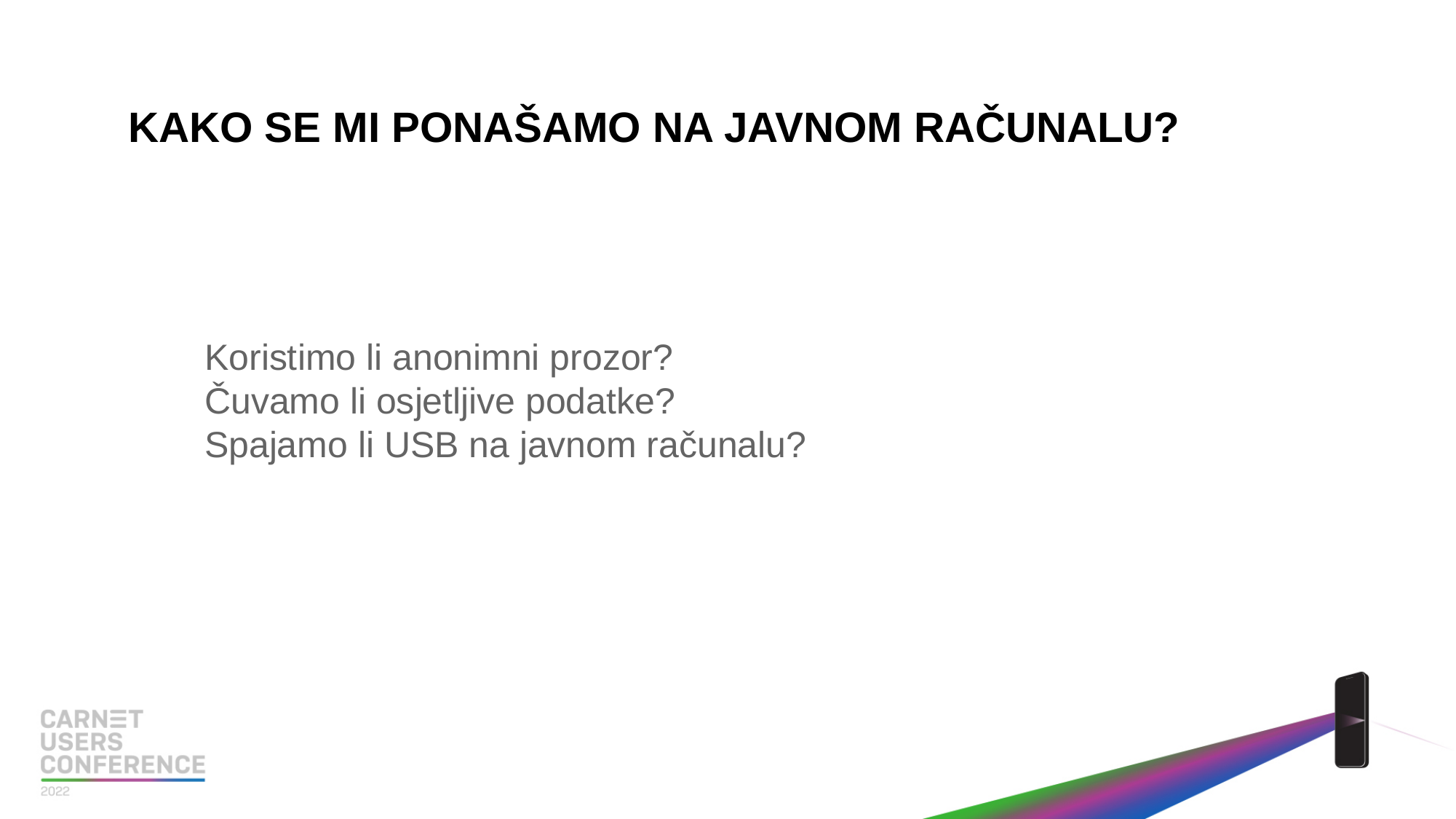

KAKO SE MI PONAŠAMO NA JAVNOM RAČUNALU?
Koristimo li anonimni prozor?
Čuvamo li osjetljive podatke?
Spajamo li USB na javnom računalu?